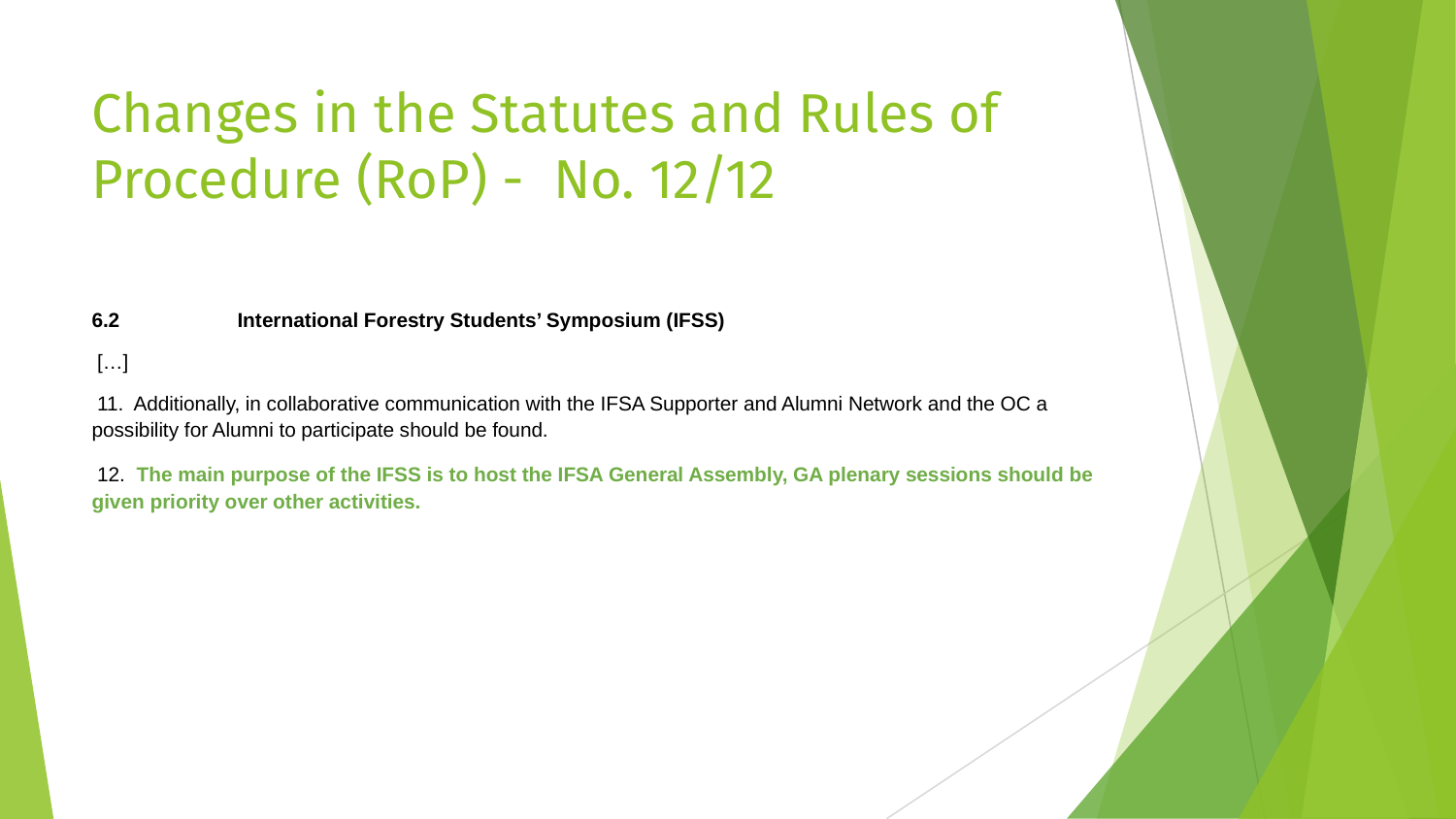

# Changes in the Statutes and Rules of Procedure (RoP) -  No. 12/12

6.2   	International Forestry Students’ Symposium (IFSS)
 […]
 11.  Additionally, in collaborative communication with the IFSA Supporter and Alumni Network and the OC a possibility for Alumni to participate should be found.
 12.  The main purpose of the IFSS is to host the IFSA General Assembly, GA plenary sessions should be given priority over other activities.